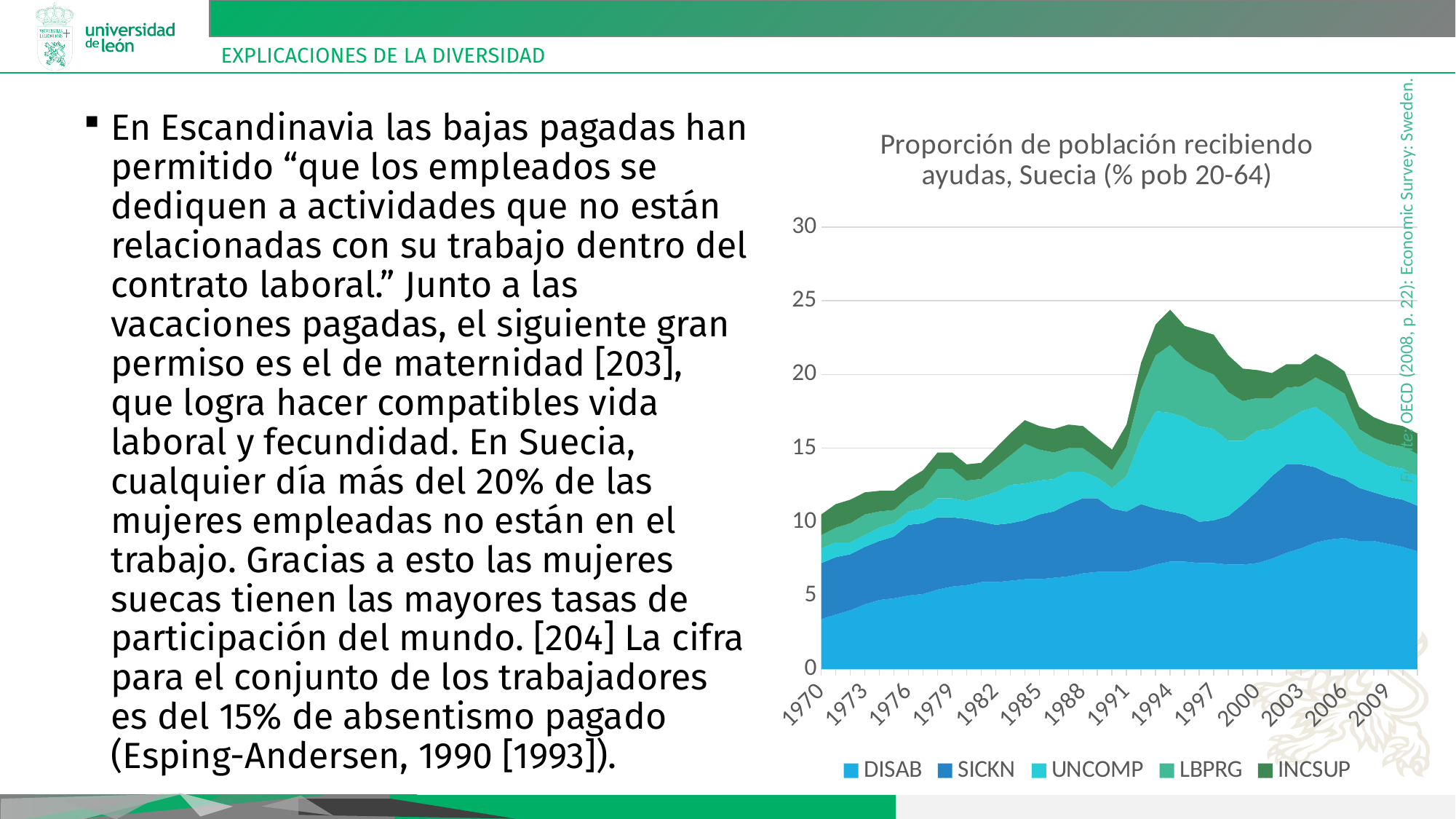

# Explicaciones de la Diversidad
Fuente: OECD (2008, p. 22): Economic Survey: Sweden.
En Escandinavia las bajas pagadas han permitido “que los empleados se dediquen a actividades que no están relacionadas con su trabajo dentro del contrato laboral.” Junto a las vacaciones pagadas, el siguiente gran permiso es el de maternidad [203], que logra hacer compatibles vida laboral y fecundidad. En Suecia, cualquier día más del 20% de las mujeres empleadas no están en el trabajo. Gracias a esto las mujeres suecas tienen las mayores tasas de participación del mundo. [204] La cifra para el conjunto de los trabajadores es del 15% de absentismo pagado (Esping-Andersen, 1990 [1993]).

### Chart: Proporción de población recibiendo ayudas, Suecia (% pob 20-64)

| Category | DISAB | SICKN | UNCOMP | LBPRG | INCSUP |
|---|---|---|---|---|---|
| 1970 | 3.4 | 3.8 | 1.0 | 0.9 | 1.4 |
| 1971 | 3.7 | 3.9 | 1.0 | 1.0 | 1.6 |
| 1972 | 4.0 | 3.8 | 0.8 | 1.3 | 1.6 |
| 1973 | 4.4 | 3.9 | 0.8 | 1.4 | 1.5 |
| 1974 | 4.7 | 4.0 | 0.9 | 1.1 | 1.4 |
| 1975 | 4.8 | 4.2 | 0.9 | 0.9 | 1.3 |
| 1976 | 5.0 | 4.8 | 0.9 | 1.0 | 1.2 |
| 1977 | 5.1 | 4.8 | 1.0 | 1.4 | 1.2 |
| 1978 | 5.4 | 4.9 | 1.3 | 2.0 | 1.1 |
| 1979 | 5.6 | 4.7 | 1.3 | 2.0 | 1.1 |
| 1980 | 5.7 | 4.5 | 1.2 | 1.4 | 1.1 |
| 1981 | 5.9 | 4.1 | 1.7 | 1.2 | 1.1 |
| 1982 | 5.9 | 3.9 | 2.2 | 1.7 | 1.3 |
| 1983 | 6.0 | 3.9 | 2.6 | 2.0 | 1.5 |
| 1984 | 6.1 | 4.0 | 2.5 | 2.7 | 1.6 |
| 1985 | 6.1 | 4.4 | 2.3 | 2.1 | 1.6 |
| 1986 | 6.2 | 4.5 | 2.2 | 1.8 | 1.6 |
| 1987 | 6.3 | 4.9 | 2.2 | 1.6 | 1.6 |
| 1988 | 6.5 | 5.1 | 1.8 | 1.6 | 1.5 |
| 1989 | 6.6 | 5.0 | 1.4 | 1.3 | 1.4 |
| 1990 | 6.6 | 4.3 | 1.4 | 1.2 | 1.4 |
| 1991 | 6.6 | 4.1 | 2.4 | 2.0 | 1.5 |
| 1992 | 6.8 | 4.4 | 4.5 | 3.3 | 1.8 |
| 1993 | 7.1 | 3.8 | 6.6 | 3.8 | 2.1 |
| 1994 | 7.3 | 3.4 | 6.7 | 4.6 | 2.4 |
| 1995 | 7.3 | 3.2 | 6.6 | 3.9 | 2.3 |
| 1996 | 7.2 | 2.8 | 6.5 | 3.9 | 2.6 |
| 1997 | 7.2 | 2.9 | 6.2 | 3.7 | 2.7 |
| 1998 | 7.1 | 3.3 | 5.1 | 3.3 | 2.5 |
| 1999 | 7.1 | 4.1 | 4.3 | 2.7 | 2.2 |
| 2000 | 7.2 | 4.9 | 4.1 | 2.2 | 1.9 |
| 2001 | 7.5 | 5.6 | 3.2 | 2.1 | 1.7 |
| 2002 | 7.9 | 6.0 | 3.0 | 2.2 | 1.6 |
| 2003 | 8.2 | 5.7 | 3.6 | 1.7 | 1.5 |
| 2004 | 8.6 | 5.1 | 4.1 | 2.0 | 1.6 |
| 2005 | 8.8 | 4.4 | 3.9 | 2.2 | 1.6 |
| 2006 | 8.9 | 4.0 | 3.3 | 2.5 | 1.5 |
| 2007 | 8.7 | 3.6 | 2.5 | 1.5 | 1.5 |
| 2008 | 8.7 | 3.3 | 2.3 | 1.4 | 1.4 |
| 2009 | 8.5 | 3.2 | 2.1 | 1.5 | 1.4 |
| 2010 | 8.3 | 3.2 | 2.1 | 1.5 | 1.4 |
| 2011 | 8.0 | 3.1 | 2.0 | 1.5 | 1.4 |